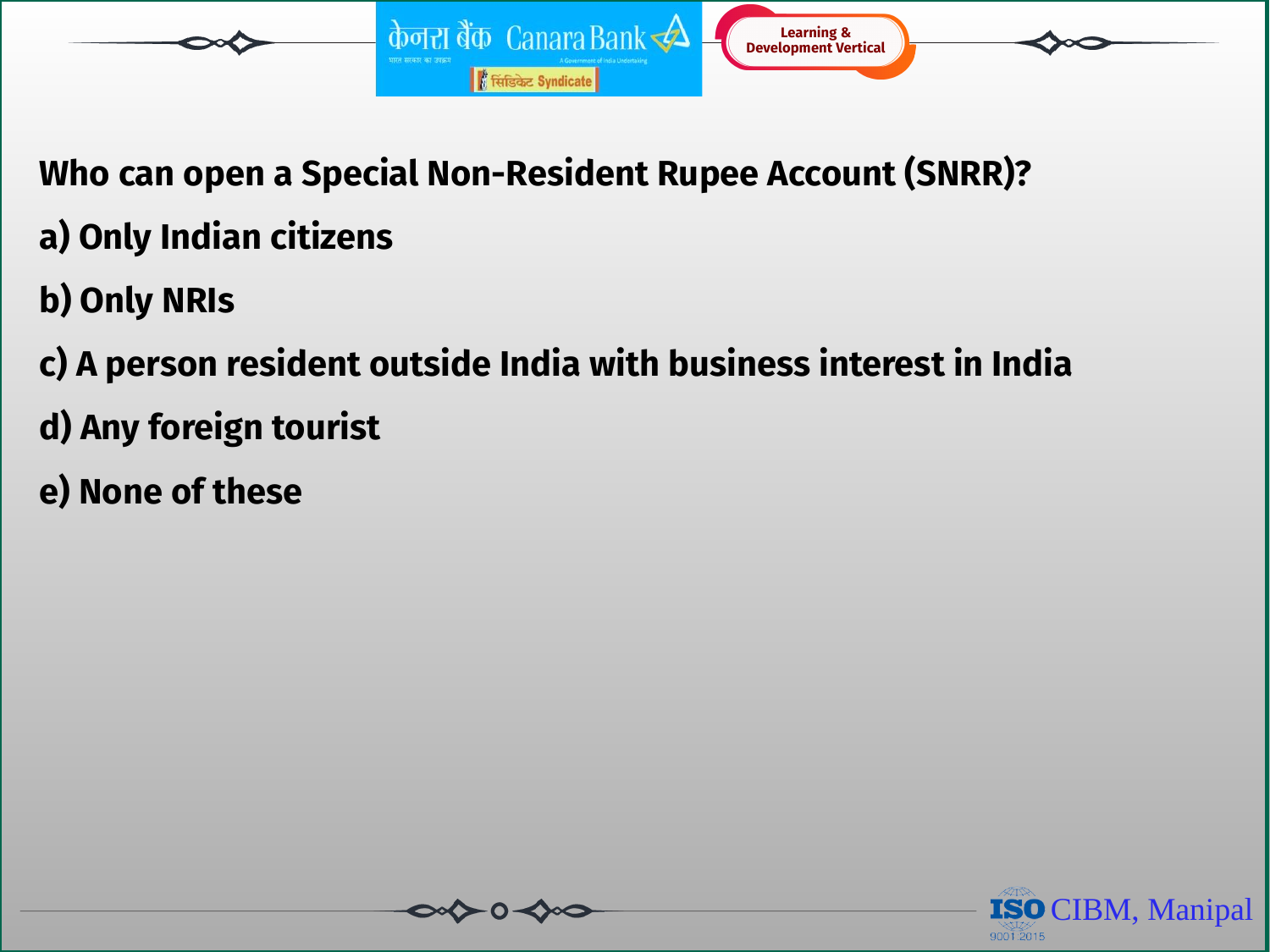

Who can open a Special Non-Resident Rupee Account (SNRR)?
a) Only Indian citizens
b) Only NRIs
c) A person resident outside India with business interest in India
d) Any foreign tourist
e) None of these